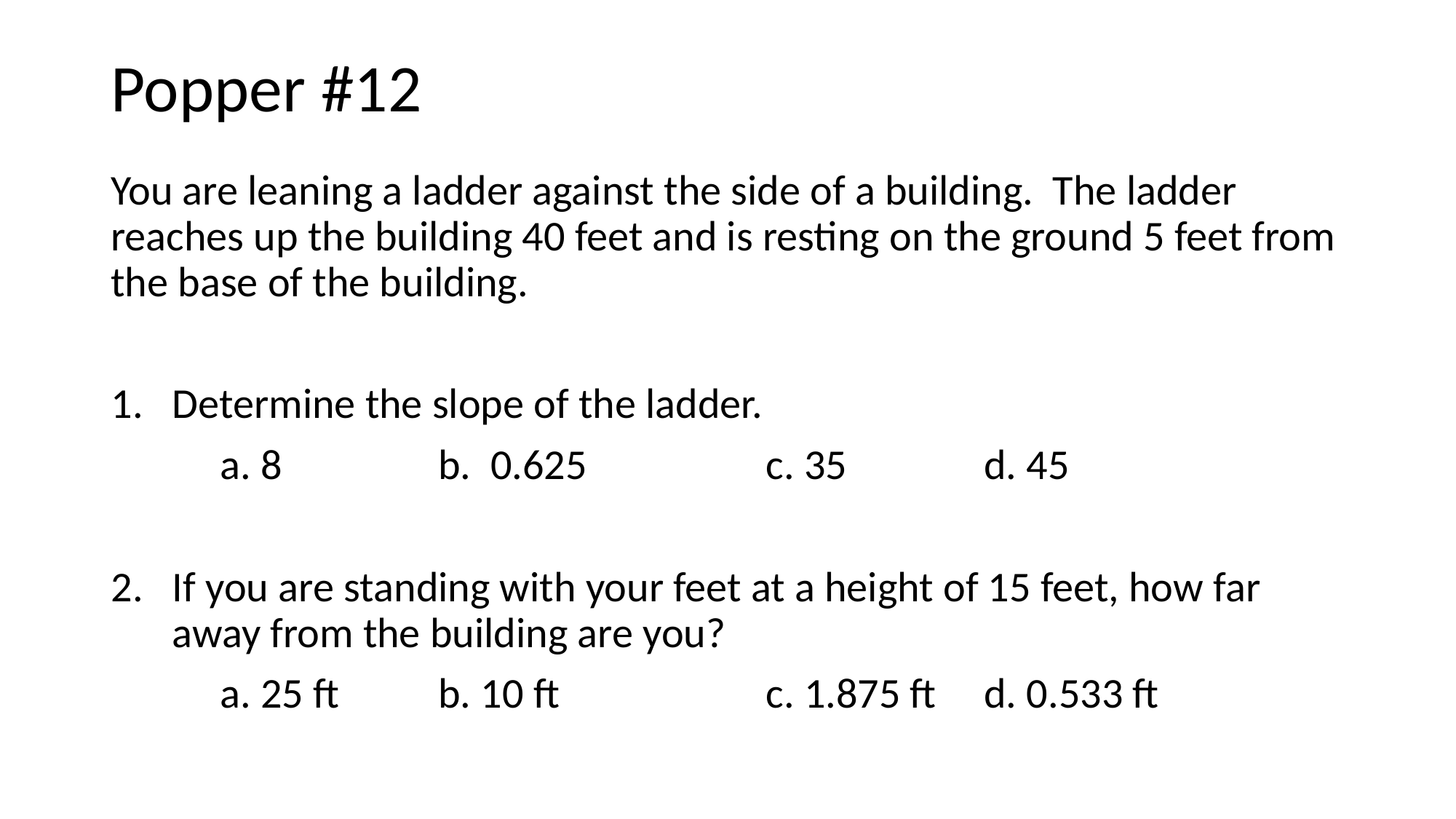

# Popper #12
You are leaning a ladder against the side of a building.  The ladder reaches up the building 40 feet and is resting on the ground 5 feet from the base of the building.

Determine the slope of the ladder.
	a. 8		b.  0.625		c. 35 		d. 45

If you are standing with your feet at a height of 15 feet, how far away from the building are you?
	a. 25 ft	b. 10 ft 		c. 1.875 ft	d. 0.533 ft